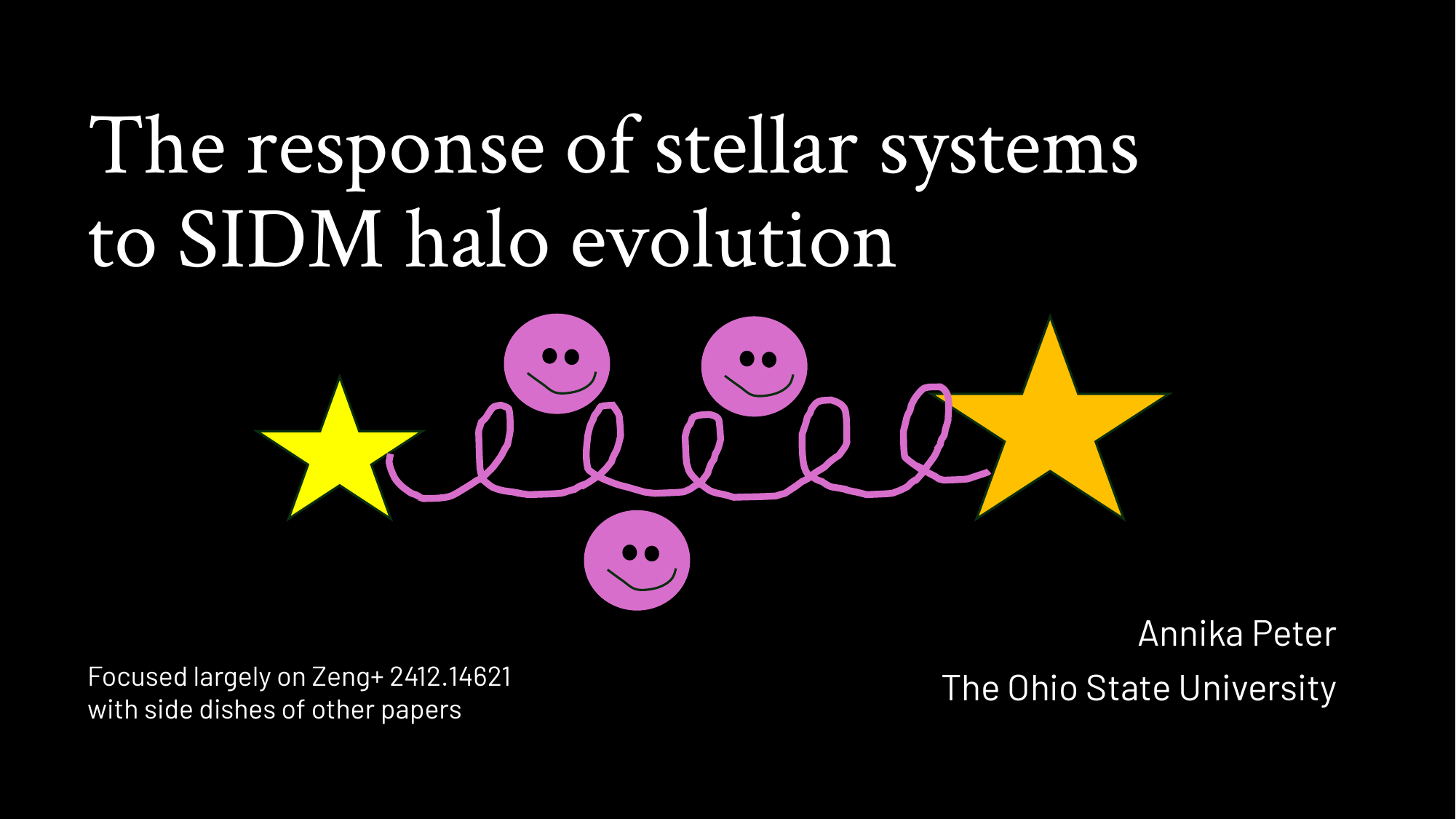

# The response of stellar systems to SIDM halo evolution

Annika Peter
The Ohio State University
Focused largely on Zeng+ 2412.14621
with side dishes of other papers